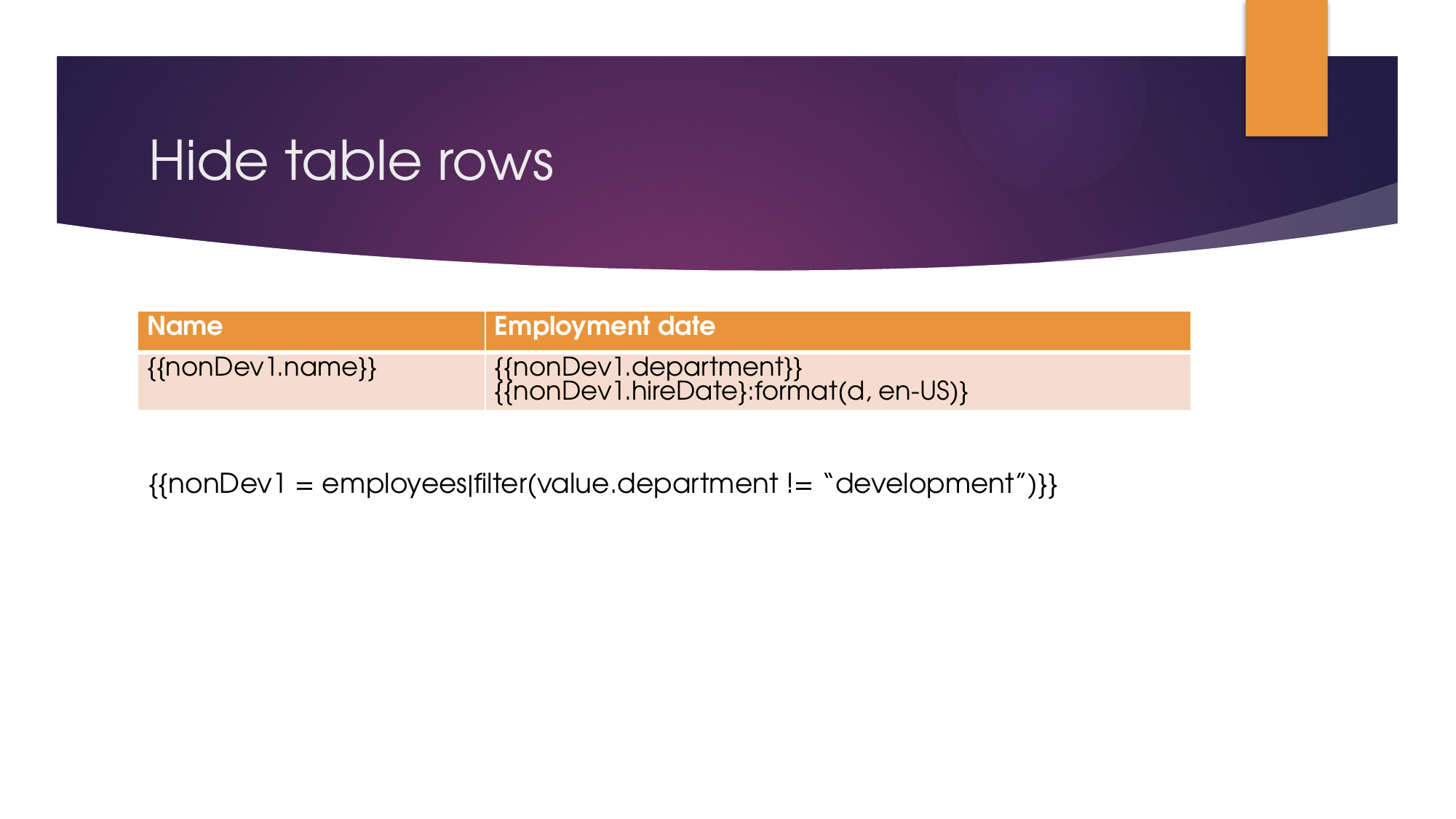

# Hide table rows
| Name | Employment date |
| --- | --- |
| {{nonDev1.name}} | {{nonDev1.department}} {{nonDev1.hireDate}:format(d, en-US)} |
{{nonDev1 = employees|filter(value.department != “development”)}}